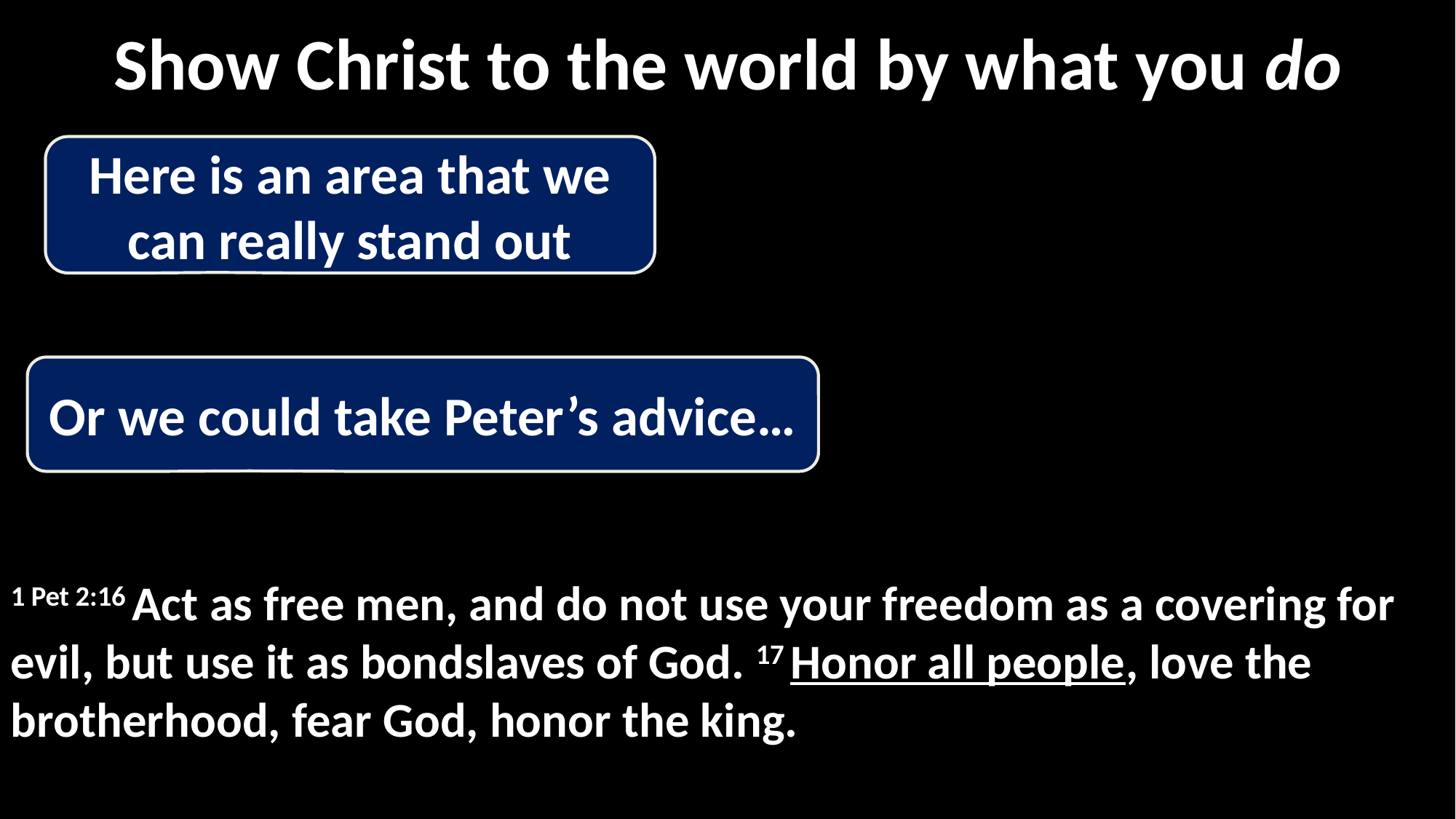

Show Christ to the world by what you do
Here is an area that we can really stand out
Or we could take Peter’s advice…

1 Pet 2:16 Act as free men, and do not use your freedom as a covering for evil, but use it as bondslaves of God. 17 Honor all people, love the brotherhood, fear God, honor the king.